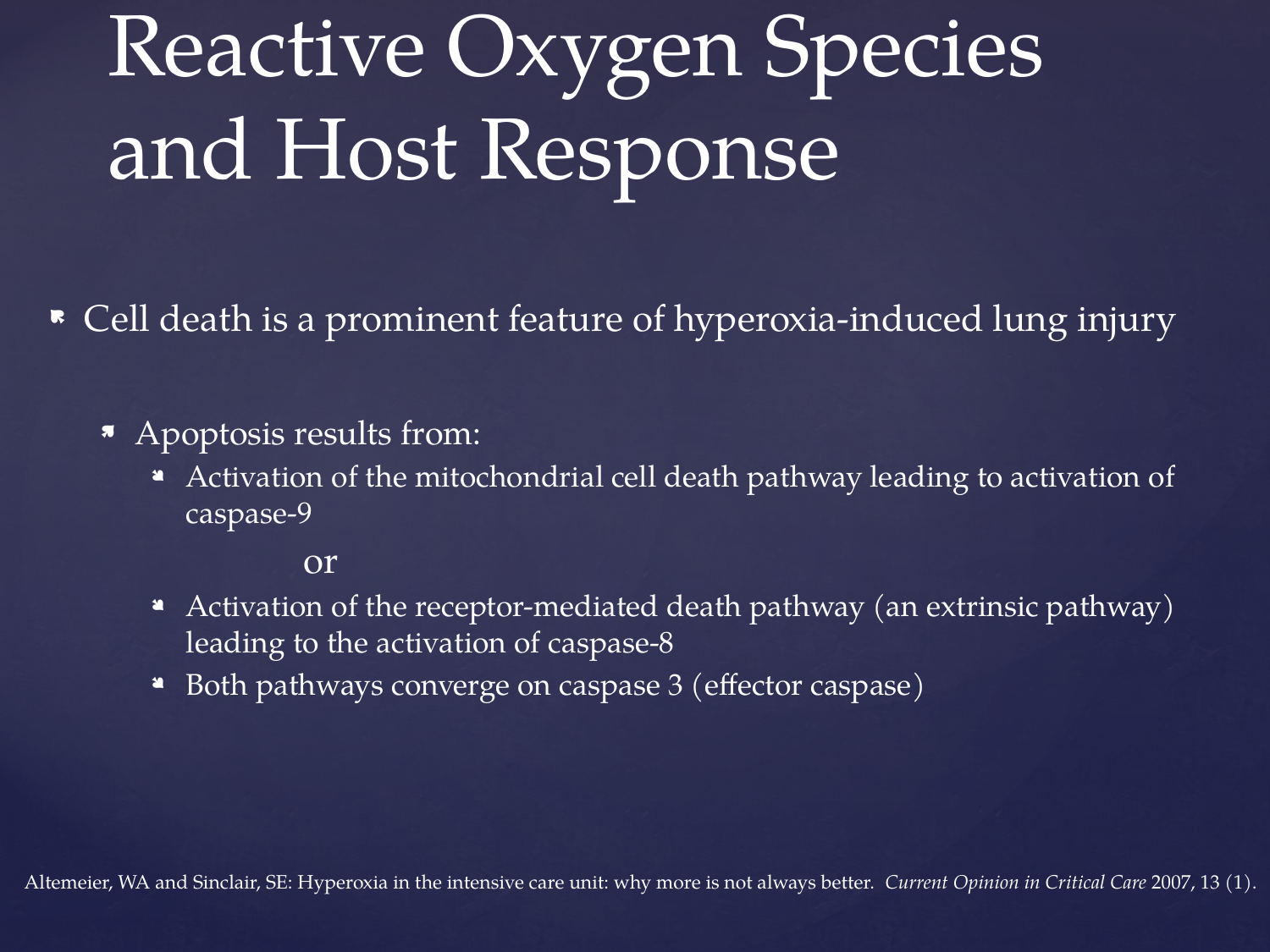

# Reactive Oxygen Species and Host Response
Cell death is a prominent feature of hyperoxia-induced lung injury

Apoptosis results from:
Activation of the mitochondrial cell death pathway leading to activation of caspase-9
		or
Activation of the receptor-mediated death pathway (an extrinsic pathway) leading to the activation of caspase-8
Both pathways converge on caspase 3 (effector caspase)

Altemeier, WA and Sinclair, SE: Hyperoxia in the intensive care unit: why more is not always better.  Current Opinion in Critical Care 2007, 13 (1).